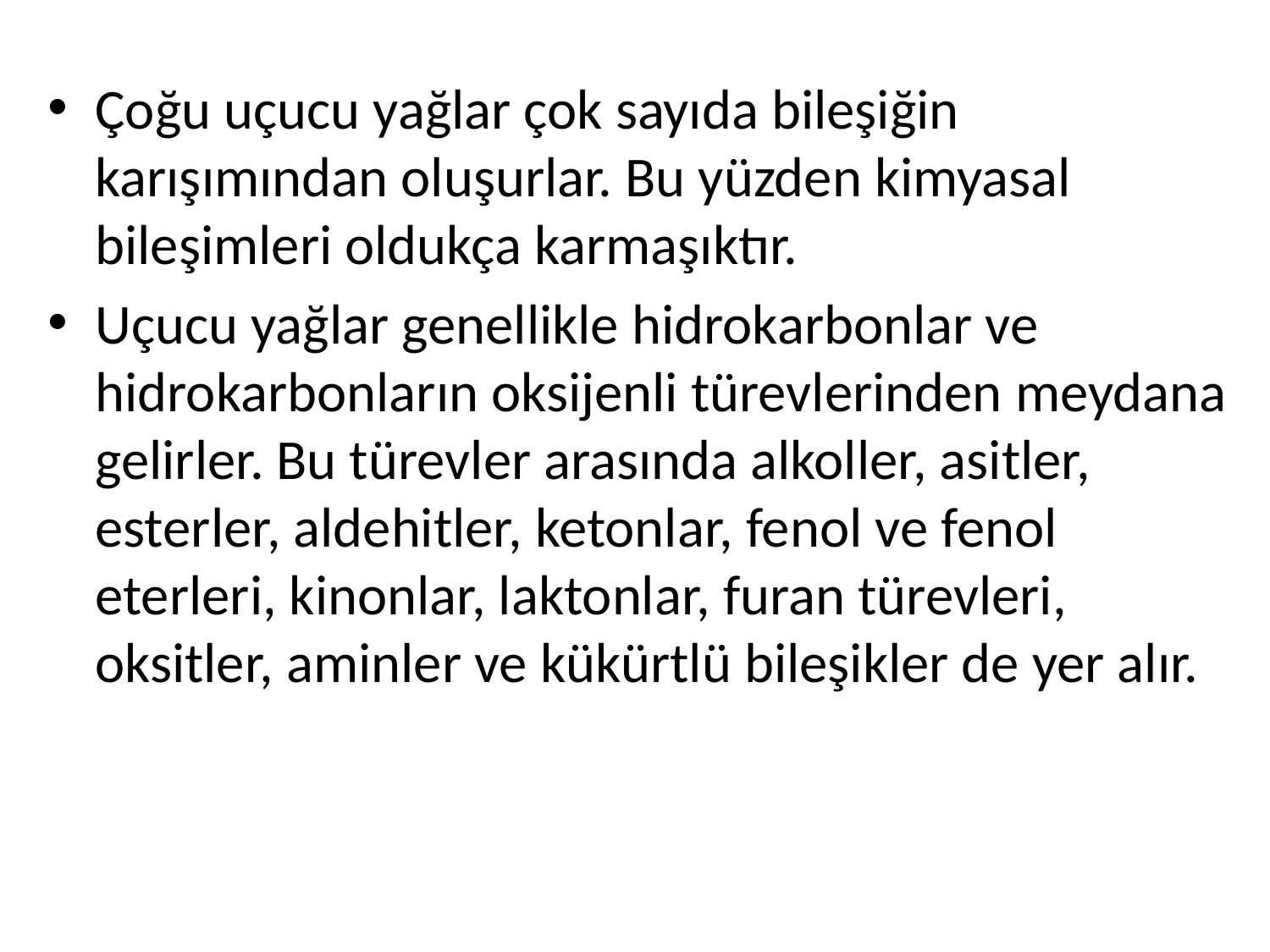

Çoğu uçucu yağlar çok sayıda bileşiğin karışımından oluşurlar. Bu yüzden kimyasal bileşimleri oldukça karmaşıktır.
Uçucu yağlar genellikle hidrokarbonlar ve hidrokarbonların oksijenli türevlerinden meydana gelirler. Bu türevler arasında alkoller, asitler, esterler, aldehitler, ketonlar, fenol ve fenol eterleri, kinonlar, laktonlar, furan türevleri, oksitler, aminler ve kükürtlü bileşikler de yer alır.